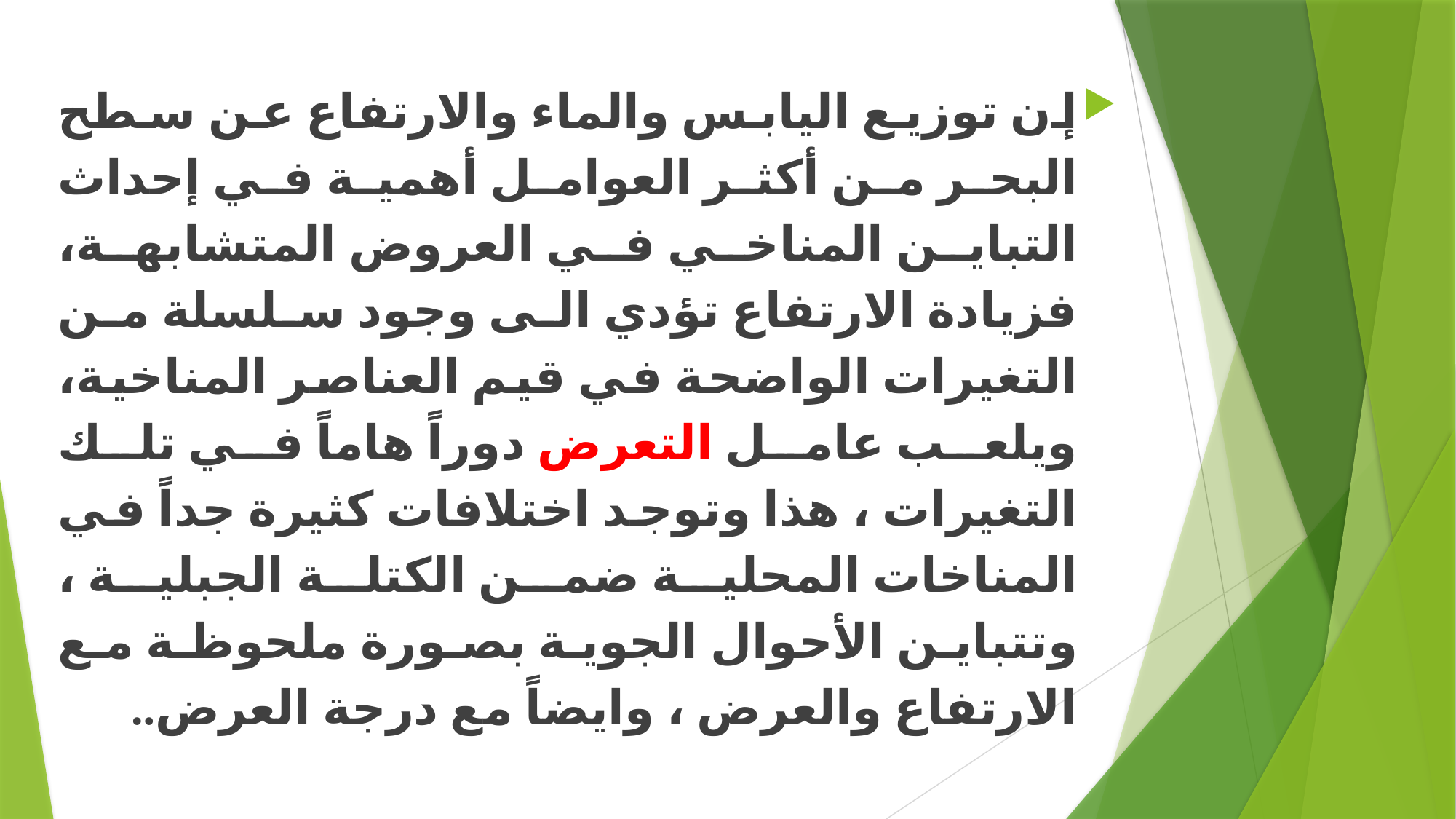

إن توزيع اليابس والماء والارتفاع عن سطح البحر من أكثر العوامل أهمية في إحداث التباين المناخي في العروض المتشابهة، فزيادة الارتفاع تؤدي الى وجود سلسلة من التغيرات الواضحة في قيم العناصر المناخية، ويلعب عامل التعرض دوراً هاماً في تلك التغيرات ، هذا وتوجد اختلافات كثيرة جداً في المناخات المحلية ضمن الكتلة الجبلية ، وتتباين الأحوال الجوية بصورة ملحوظة مع الارتفاع والعرض ، وايضاً مع درجة العرض..